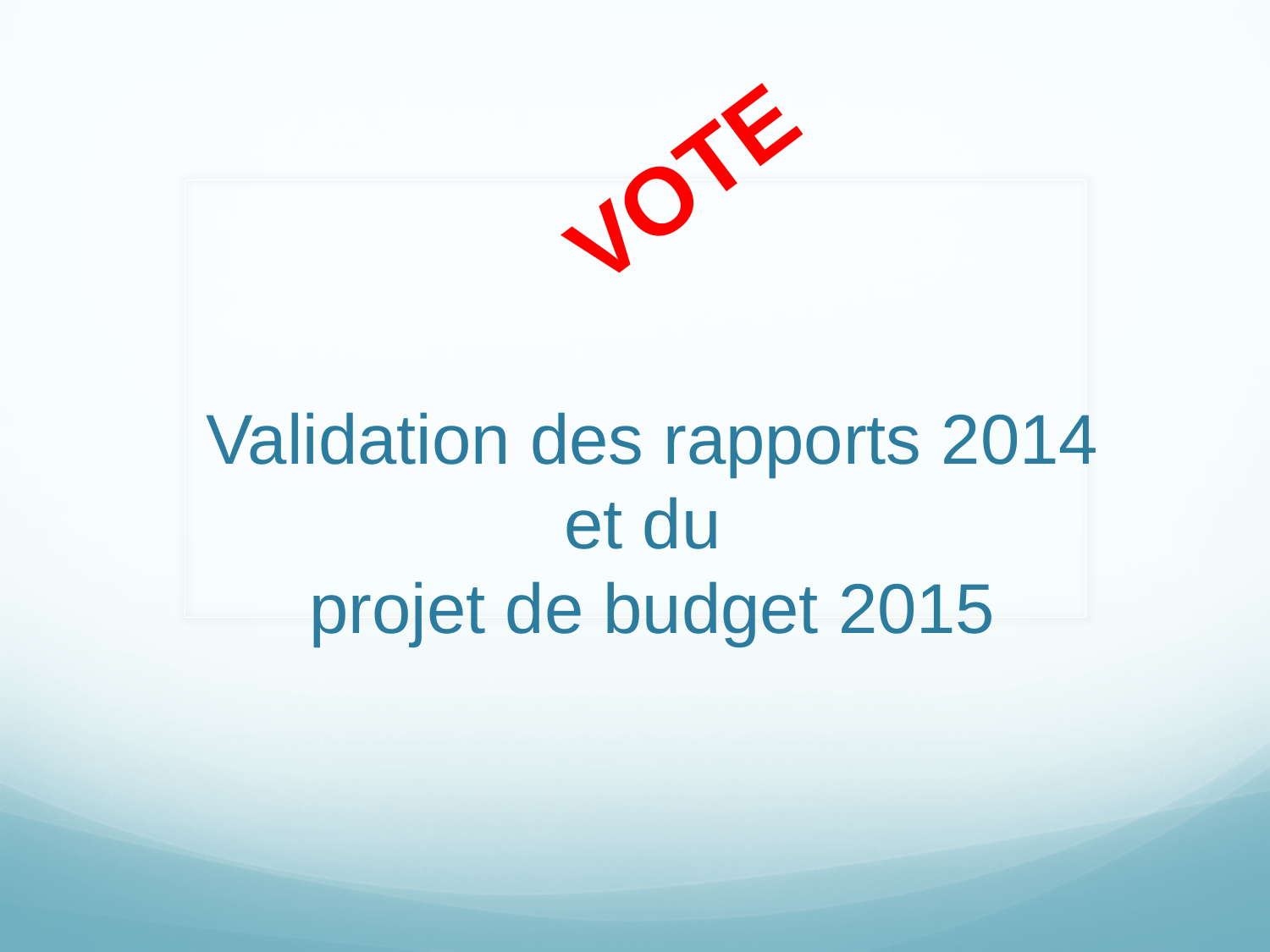

VOTE
# Validation des rapports 2014 et du projet de budget 2015